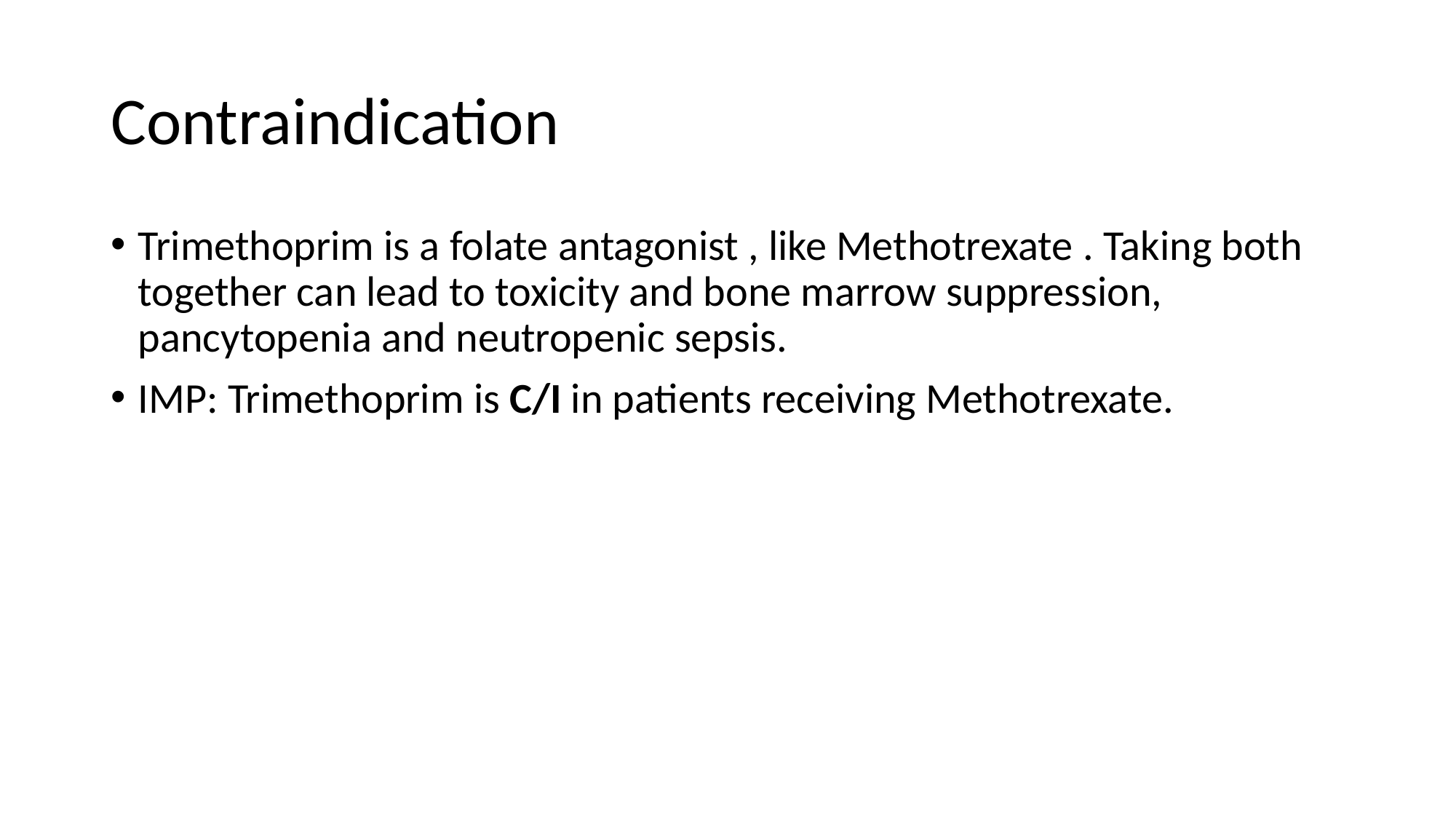

# Contraindication
Trimethoprim is a folate antagonist , like Methotrexate . Taking both together can lead to toxicity and bone marrow suppression, pancytopenia and neutropenic sepsis.
IMP: Trimethoprim is C/I in patients receiving Methotrexate.